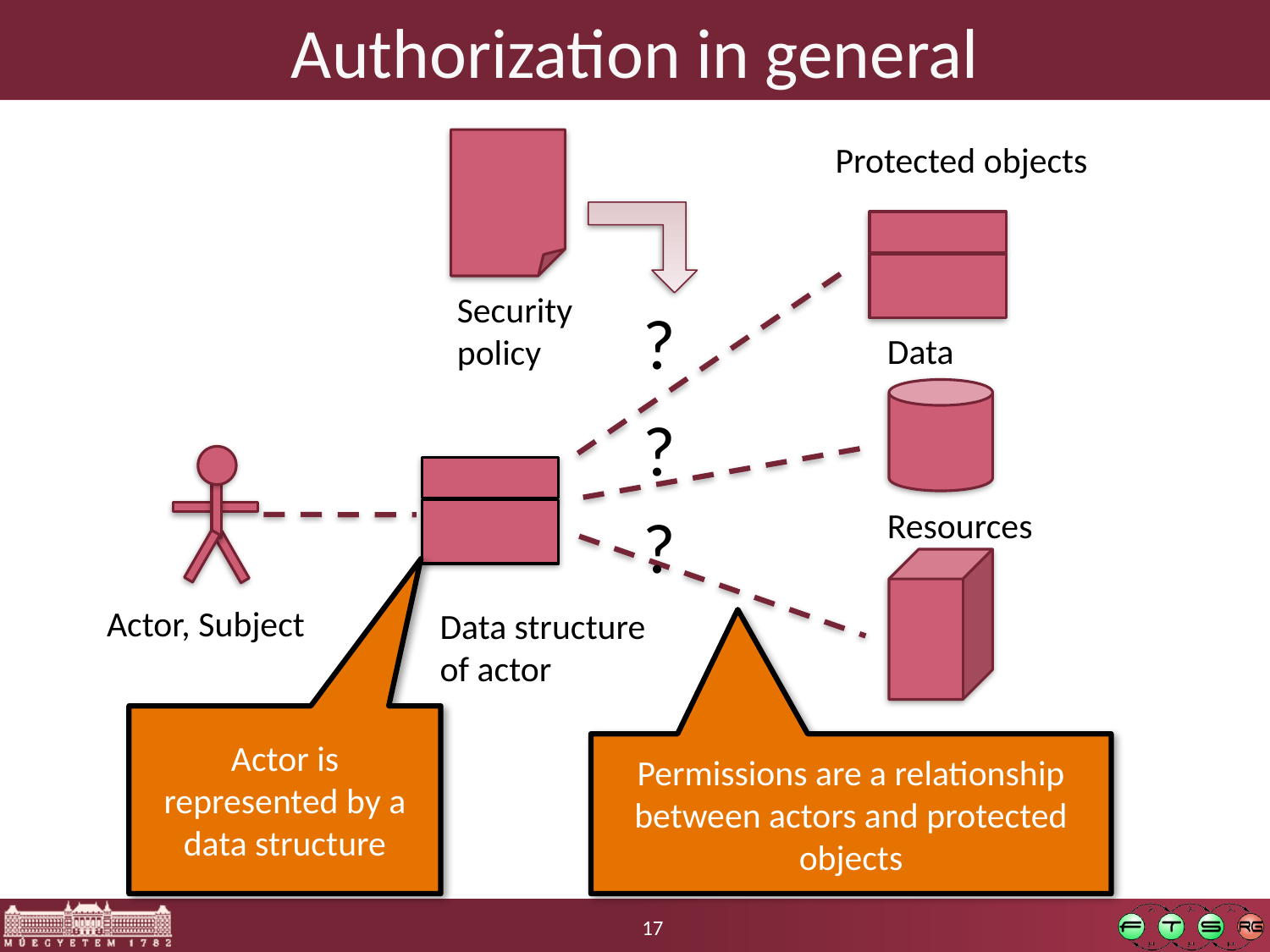

# Authorization in general

Protected objects

Security
policy
?
Data

?

?
Resources

Actor, Subject
Data structure
of actor
Actor is represented by a data structure
Permissions are a relationship between actors and protected objects
17